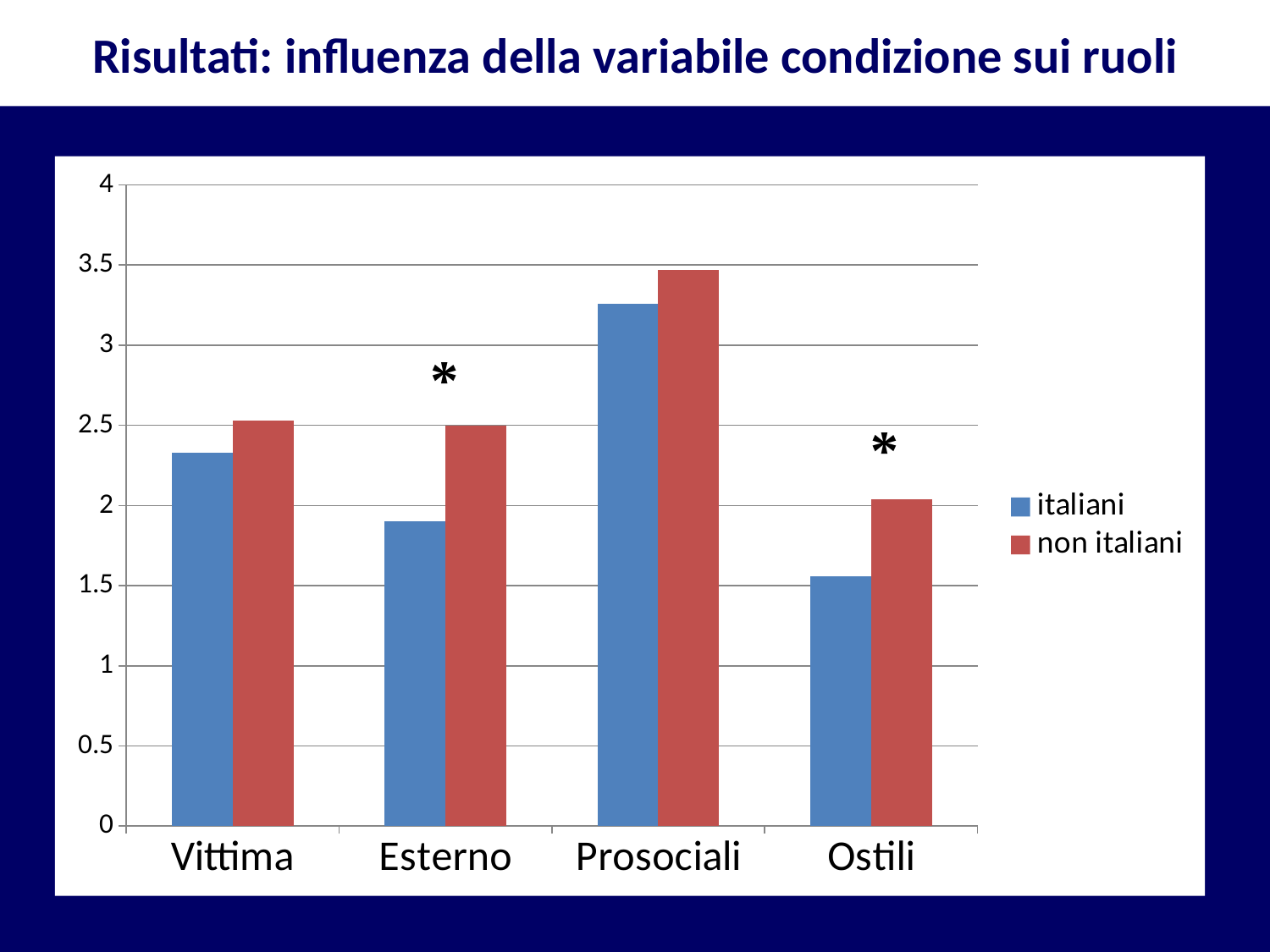

Risultati: influenza della variabile condizione sui ruoli

### Chart

| Category | italiani | non italiani |
|---|---|---|
| Vittima | 2.33 | 2.53 |
| Esterno | 1.9 | 2.5 |
| Prosociali | 3.26 | 3.47 |
| Ostili | 1.56 | 2.04 |